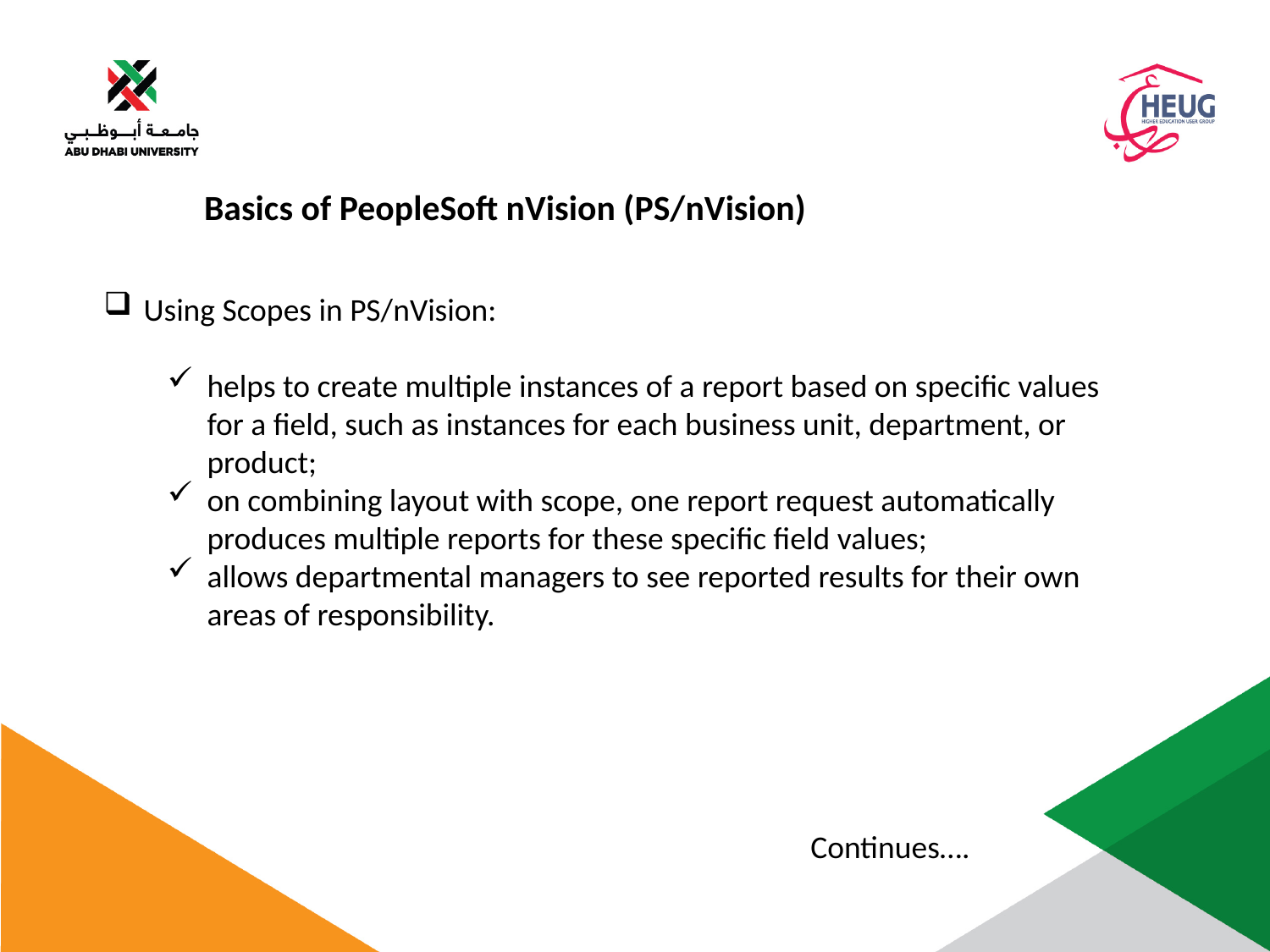

Basics of PeopleSoft nVision (PS/nVision)
Using Scopes in PS/nVision:

helps to create multiple instances of a report based on specific values for a field, such as instances for each business unit, department, or product;
on combining layout with scope, one report request automatically produces multiple reports for these specific field values;
allows departmental managers to see reported results for their own areas of responsibility.
Continues….